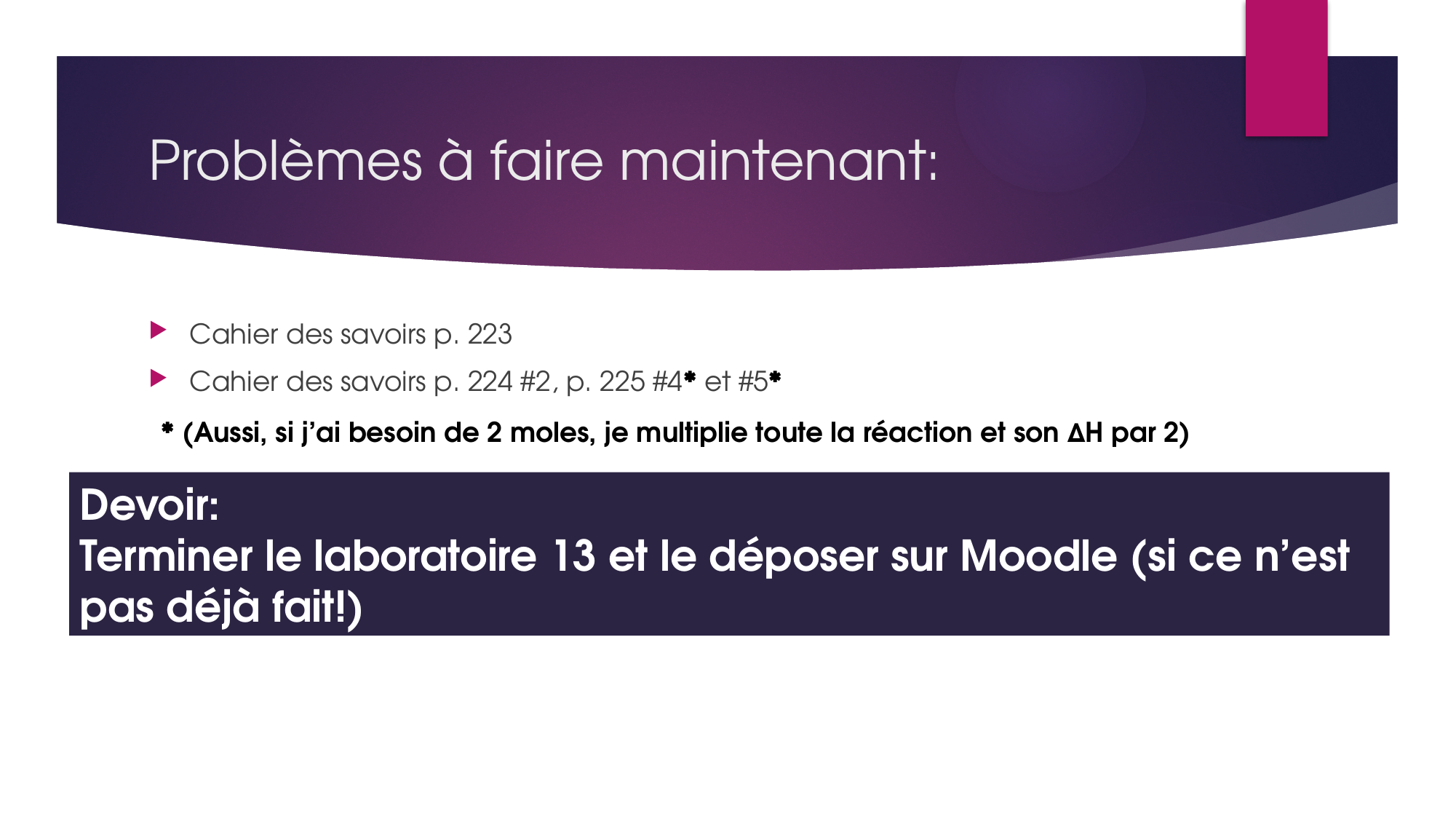

# Problèmes à faire maintenant:
Cahier des savoirs p. 223
Cahier des savoirs p. 224 #2, p. 225 #4* et #5*
* (Aussi, si j’ai besoin de 2 moles, je multiplie toute la réaction et son ΔH par 2)

Devoir:
Terminer le laboratoire 13 et le déposer sur Moodle (si ce n’est pas déjà fait!)